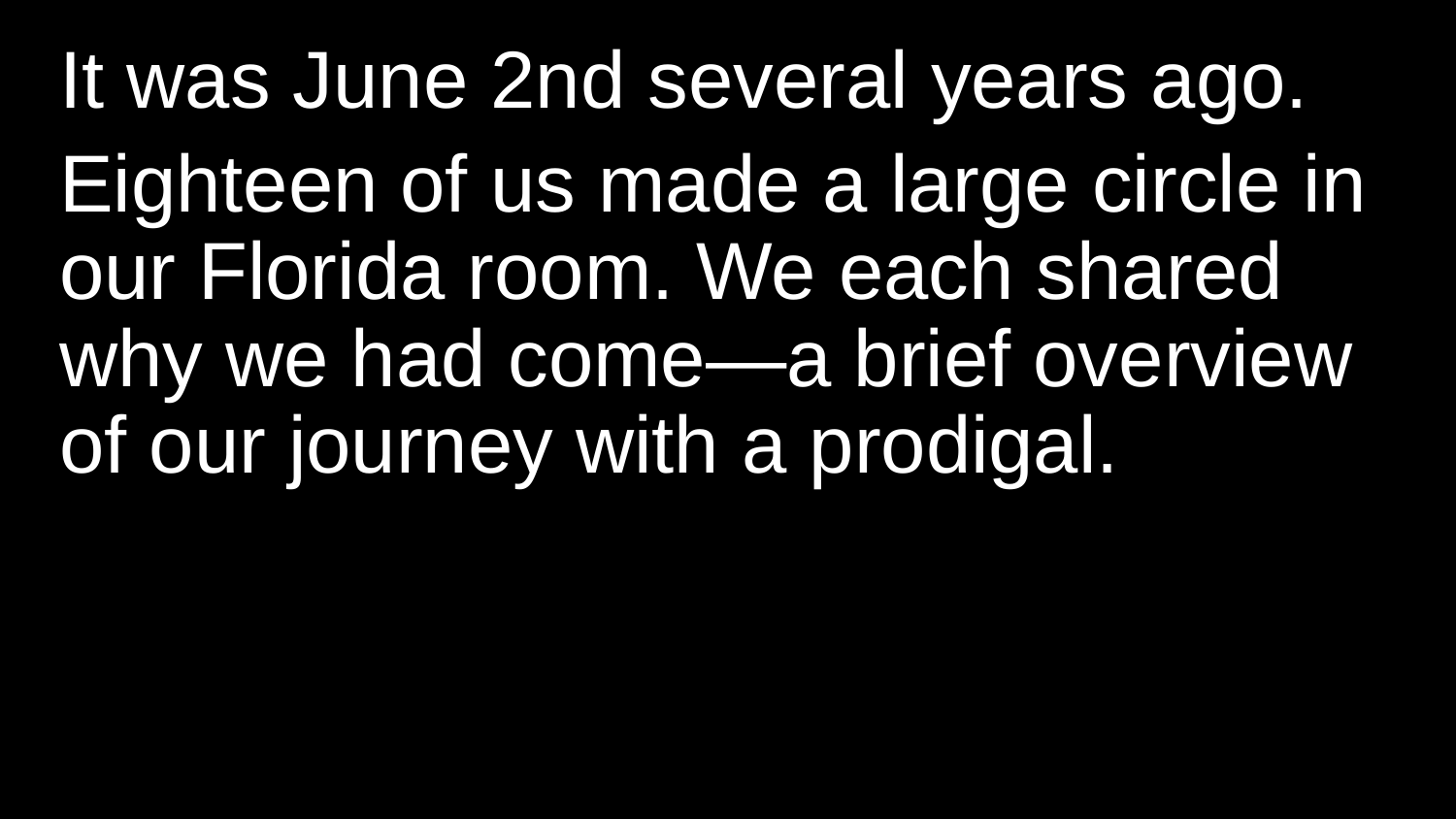

It was June 2nd several years ago.
Eighteen of us made a large circle in our Florida room. We each shared why we had come—a brief overview of our journey with a prodigal.